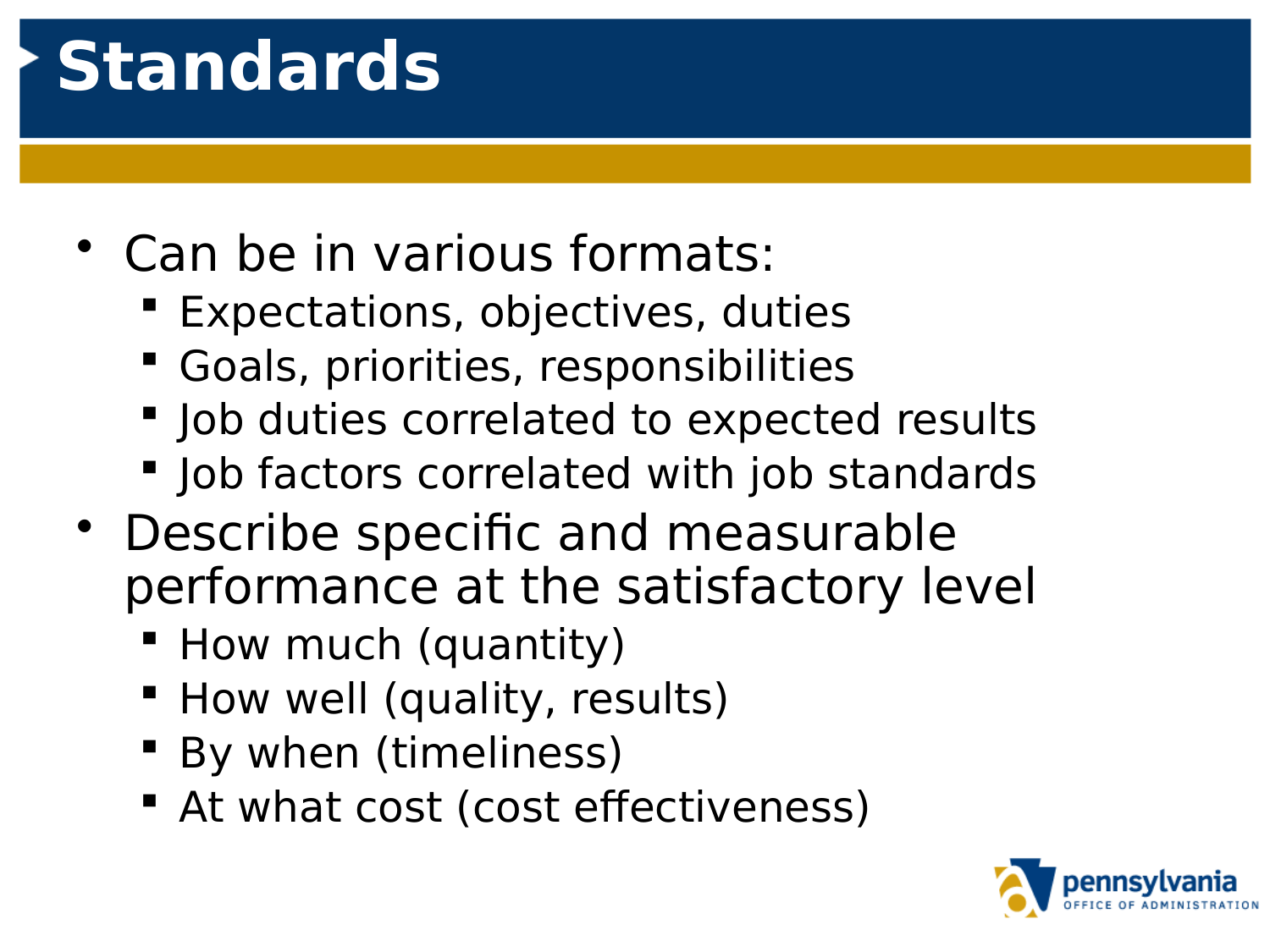

# Standards
Can be in various formats:
Expectations, objectives, duties
Goals, priorities, responsibilities
Job duties correlated to expected results
Job factors correlated with job standards
Describe specific and measurable performance at the satisfactory level
How much (quantity)
How well (quality, results)
By when (timeliness)
At what cost (cost effectiveness)